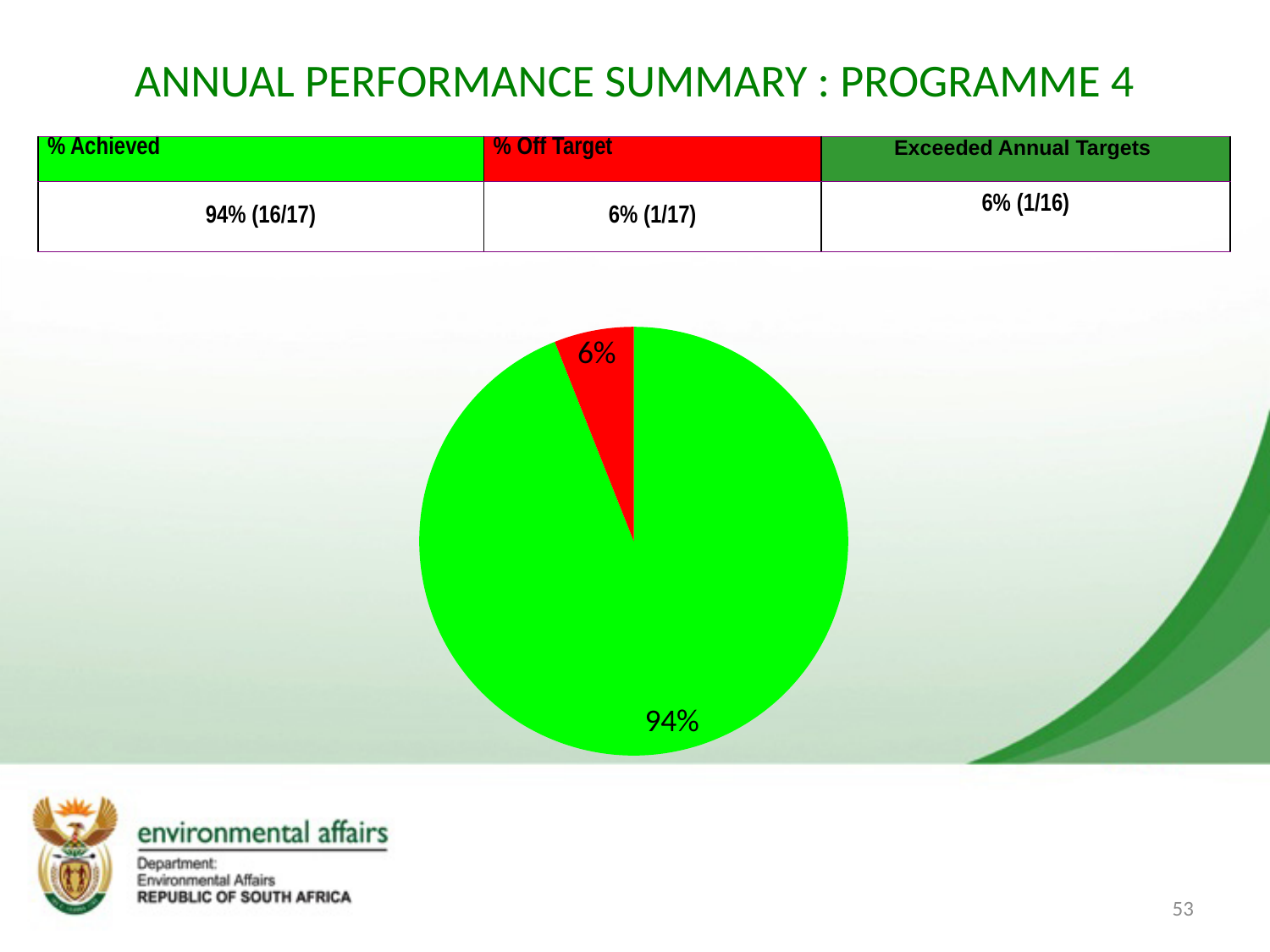

# ANNUAL PERFORMANCE SUMMARY : PROGRAMME 4
| % Achieved | % Off Target | Exceeded Annual Targets |
| --- | --- | --- |
| 94% (16/17) | 6% (1/17) | 6% (1/16) |

### Chart

| Category | Sales |
|---|---|
| On target | 0.94 |
| off target  | 0.06 |
53